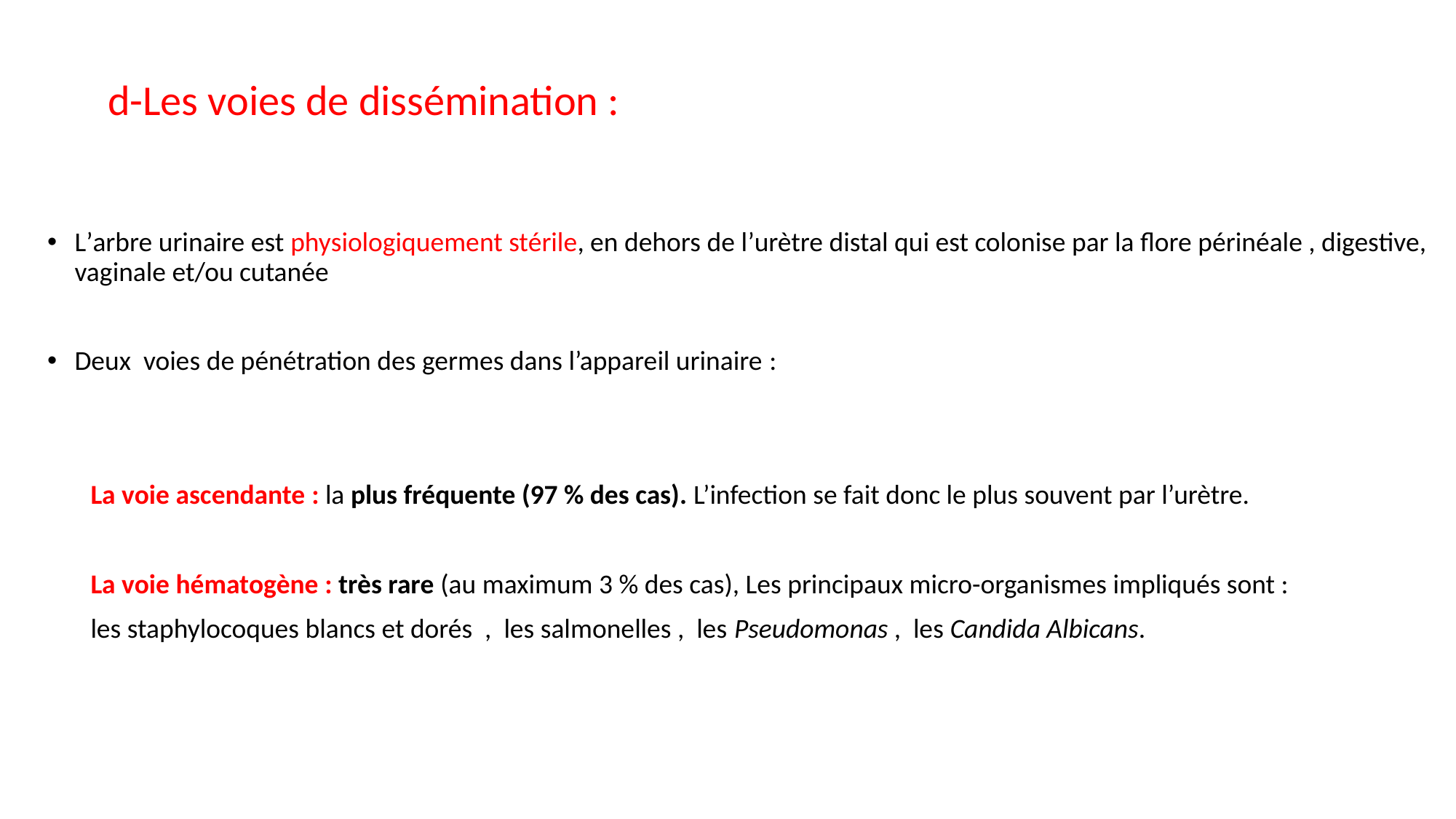

# d-Les voies de dissémination :
L’arbre urinaire est physiologiquement stérile, en dehors de l’urètre distal qui est colonise par la flore périnéale , digestive, vaginale et/ou cutanée

Deux  voies de pénétration des germes dans l’appareil urinaire :

       La voie ascendante : la plus fréquente (97 % des cas). L’infection se fait donc le plus souvent par l’urètre.

       La voie hématogène : très rare (au maximum 3 % des cas), Les principaux micro-organismes impliqués sont :
       les staphylocoques blancs et dorés  ,  les salmonelles ,  les Pseudomonas ,  les Candida Albicans.